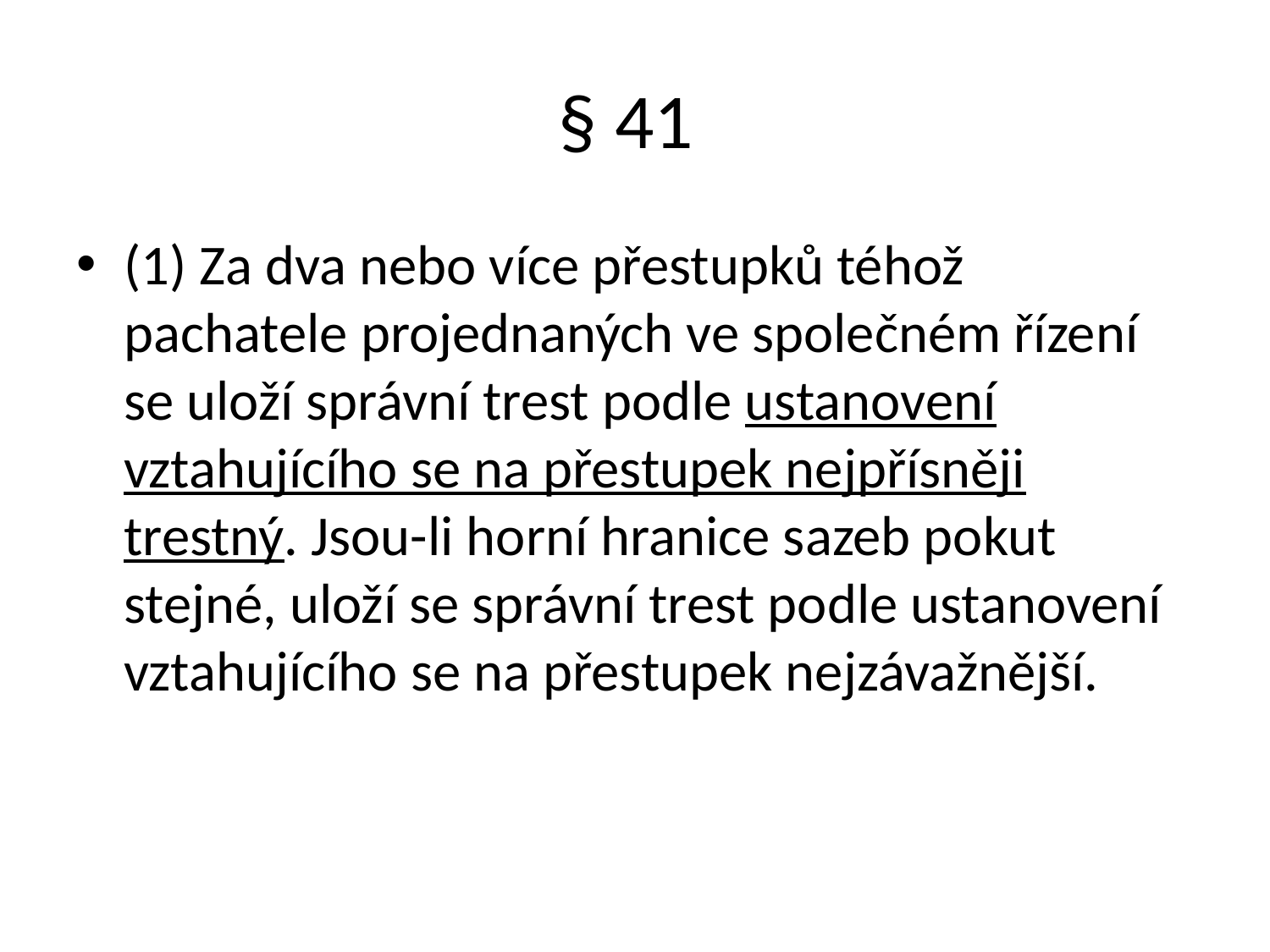

# § 41
(1) Za dva nebo více přestupků téhož pachatele projednaných ve společném řízení se uloží správní trest podle ustanovení vztahujícího se na přestupek nejpřísněji trestný. Jsou-li horní hranice sazeb pokut stejné, uloží se správní trest podle ustanovení vztahujícího se na přestupek nejzávažnější.